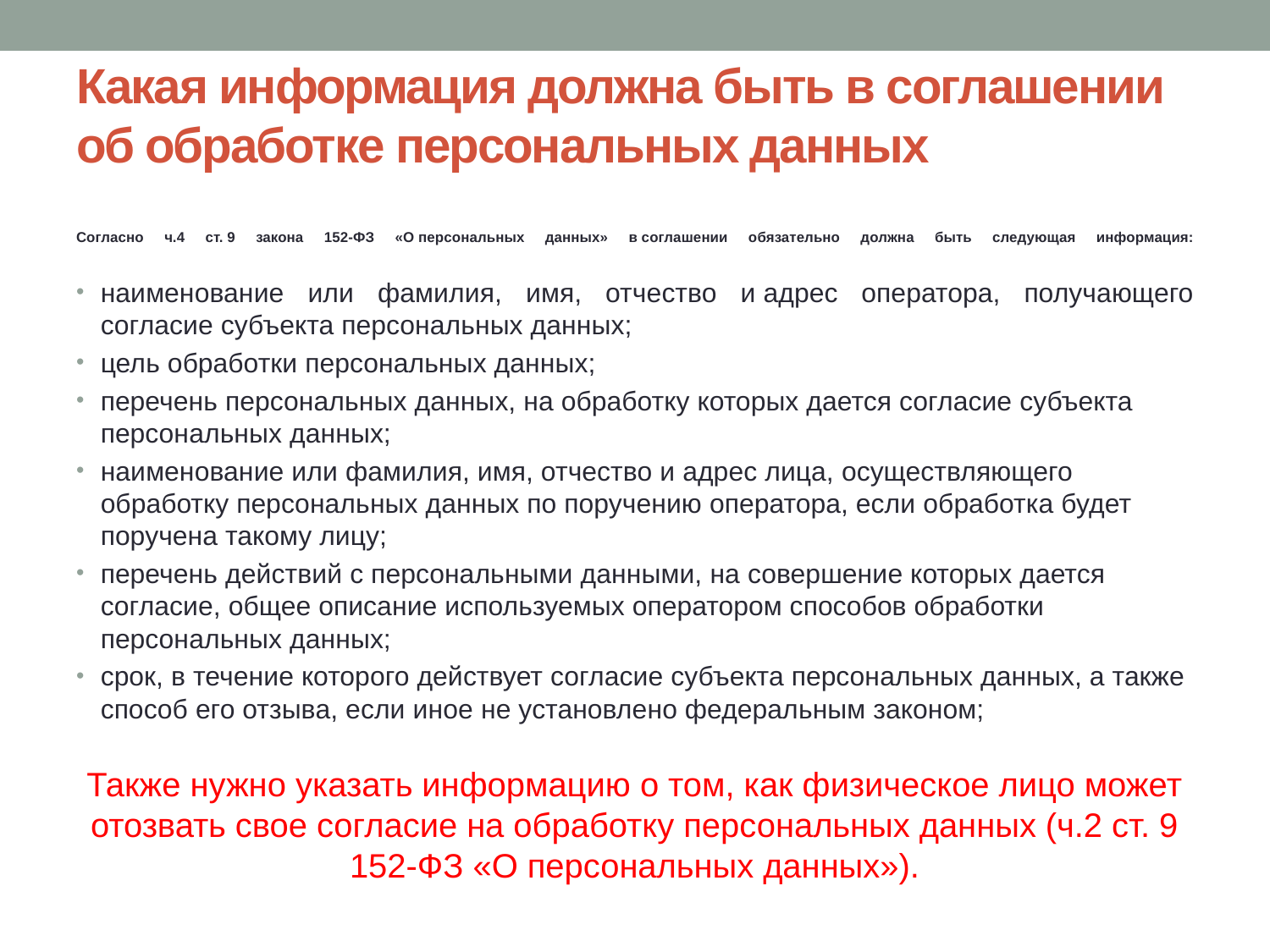

# Какая информация должна быть в соглашении об обработке персональных данных
Согласно ч.4 ст. 9 закона 152-ФЗ «О персональных данных» в соглашении обязательно должна быть следующая информация:
наименование или фамилия, имя, отчество и адрес оператора, получающего согласие субъекта персональных данных;
цель обработки персональных данных;
перечень персональных данных, на обработку которых дается согласие субъекта персональных данных;
наименование или фамилия, имя, отчество и адрес лица, осуществляющего обработку персональных данных по поручению оператора, если обработка будет поручена такому лицу;
перечень действий с персональными данными, на совершение которых дается согласие, общее описание используемых оператором способов обработки персональных данных;
срок, в течение которого действует согласие субъекта персональных данных, а также способ его отзыва, если иное не установлено федеральным законом;
Также нужно указать информацию о том, как физическое лицо может отозвать свое согласие на обработку персональных данных (ч.2 ст. 9 152-ФЗ «О персональных данных»).